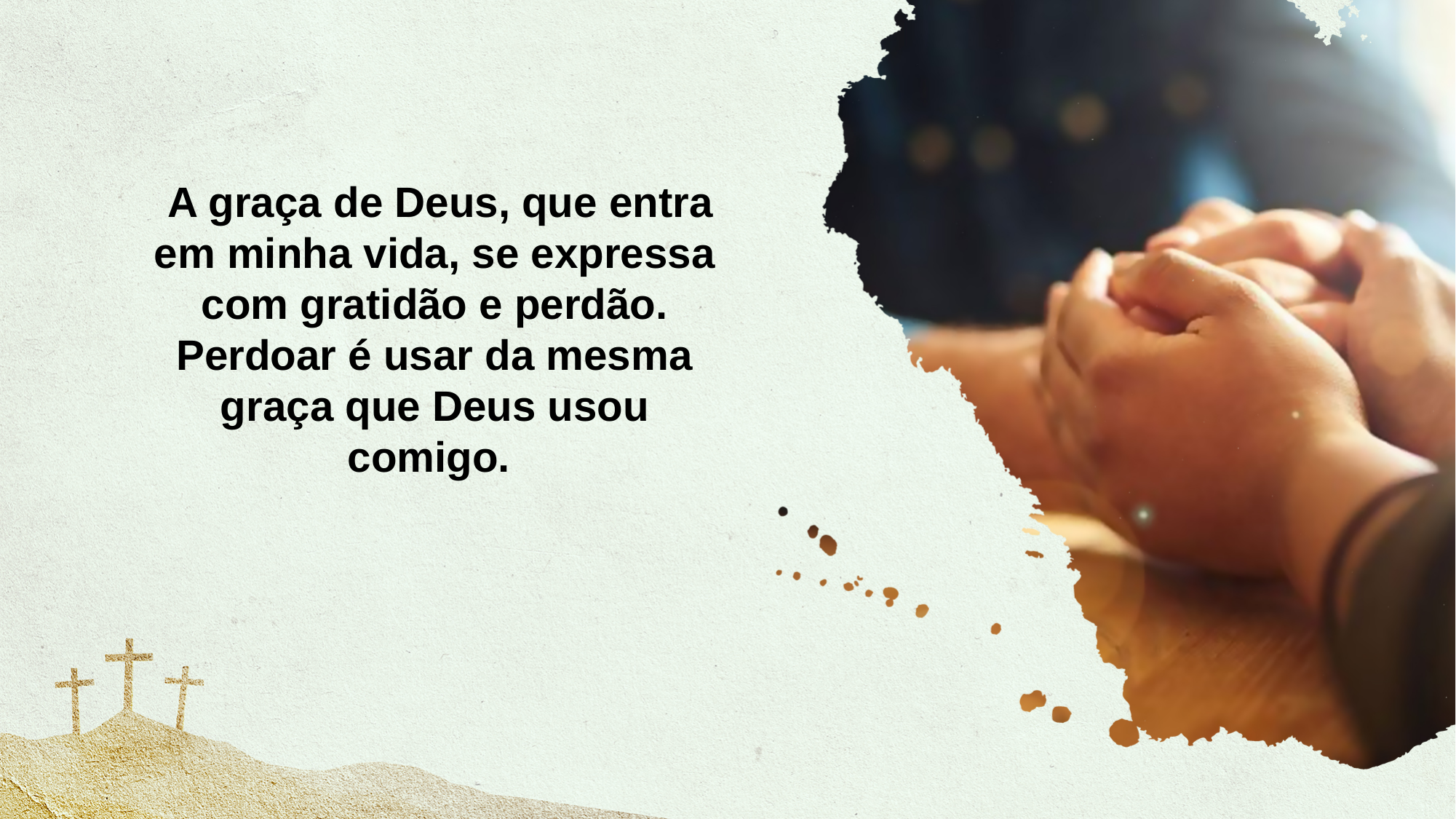

A graça de Deus, que entra em minha vida, se expressa com gratidão e perdão. Perdoar é usar da mesma graça que Deus usou comigo.